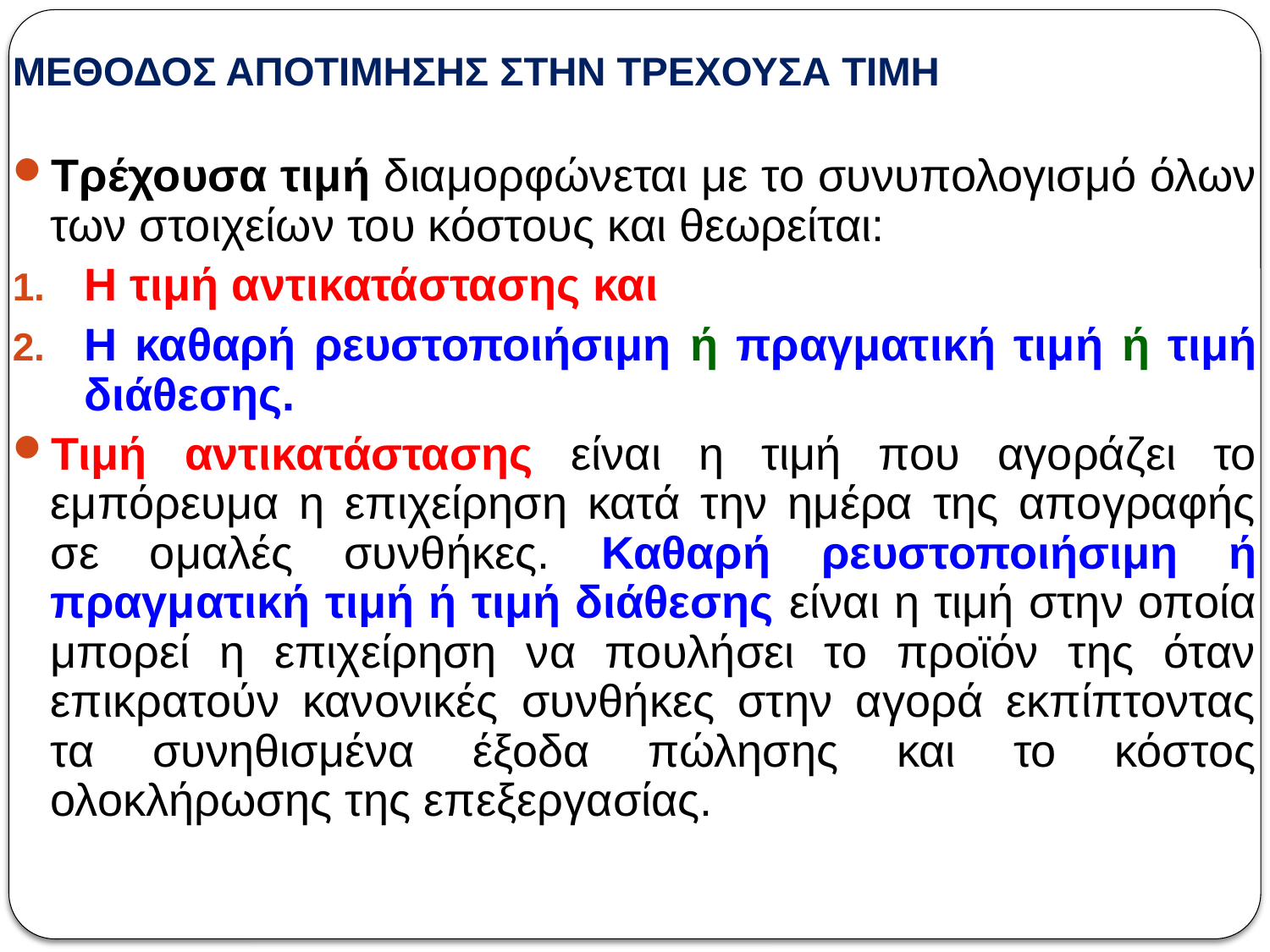

# ΜΕΘΟΔΟΣ ΑΠΟΤΙΜΗΣΗΣ ΣΤΗΝ ΤΡΕΧΟΥΣΑ ΤΙΜΗ
Τρέχουσα τιμή διαμορφώνεται με το συνυπολογισμό όλων των στοιχείων του κόστους και θεωρείται:
Η τιμή αντικατάστασης και
Η καθαρή ρευστοποιήσιμη ή πραγματική τιμή ή τιμή διάθεσης.
Τιμή αντικατάστασης είναι η τιμή που αγοράζει το εμπόρευμα η επιχείρηση κατά την ημέρα της απογραφής σε ομαλές συνθήκες. Καθαρή ρευστοποιήσιμη ή πραγματική τιμή ή τιμή διάθεσης είναι η τιμή στην οποία μπορεί η επιχείρηση να πουλήσει το προϊόν της όταν επικρατούν κανονικές συνθήκες στην αγορά εκπίπτοντας τα συνηθισμένα έξοδα πώλησης και το κόστος ολοκλήρωσης της επεξεργασίας.